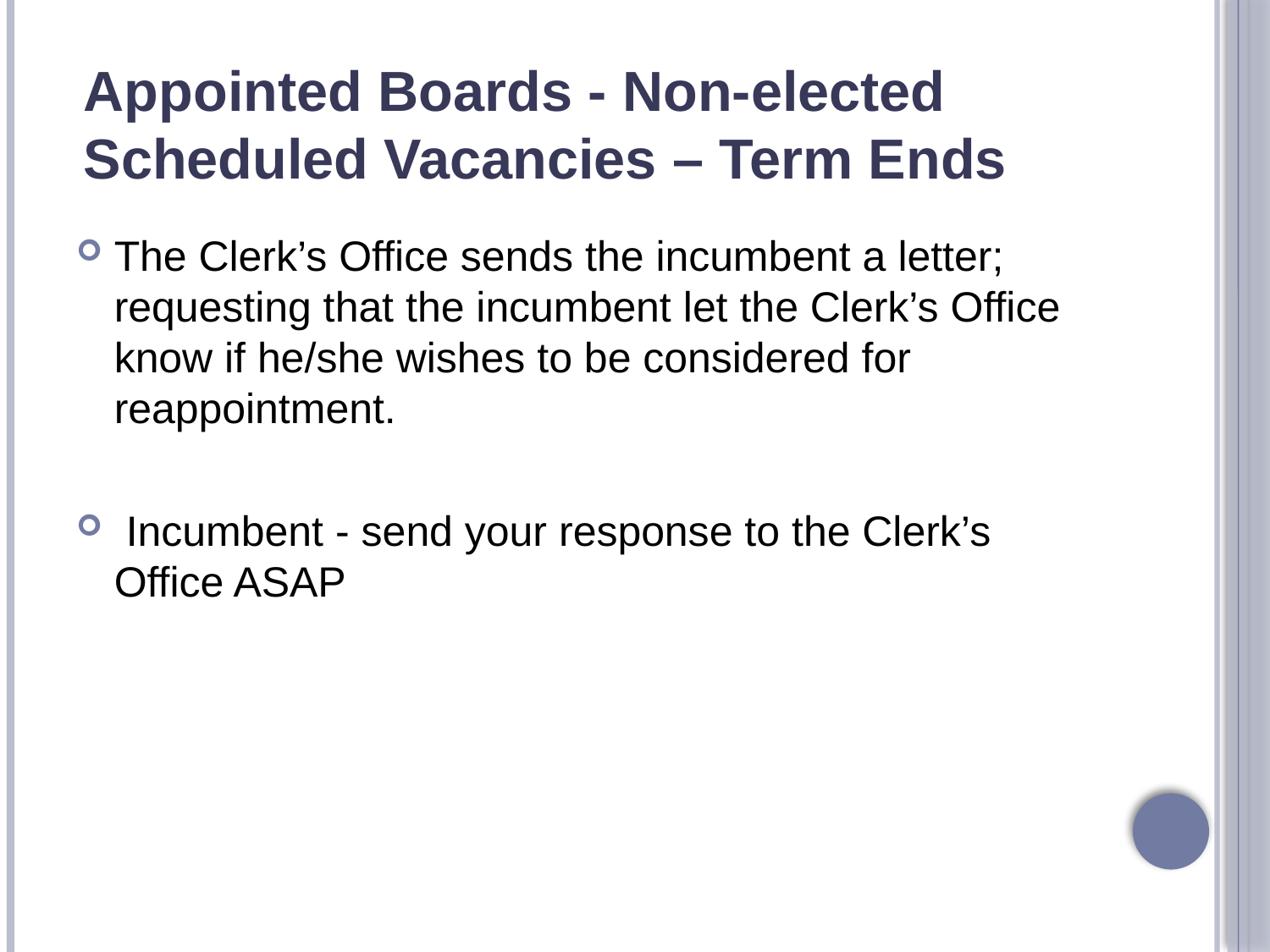

# Appointed Boards - Non-elected Scheduled Vacancies – Term Ends
The Clerk’s Office sends the incumbent a letter; requesting that the incumbent let the Clerk’s Office know if he/she wishes to be considered for reappointment.

 Incumbent - send your response to the Clerk’s Office ASAP